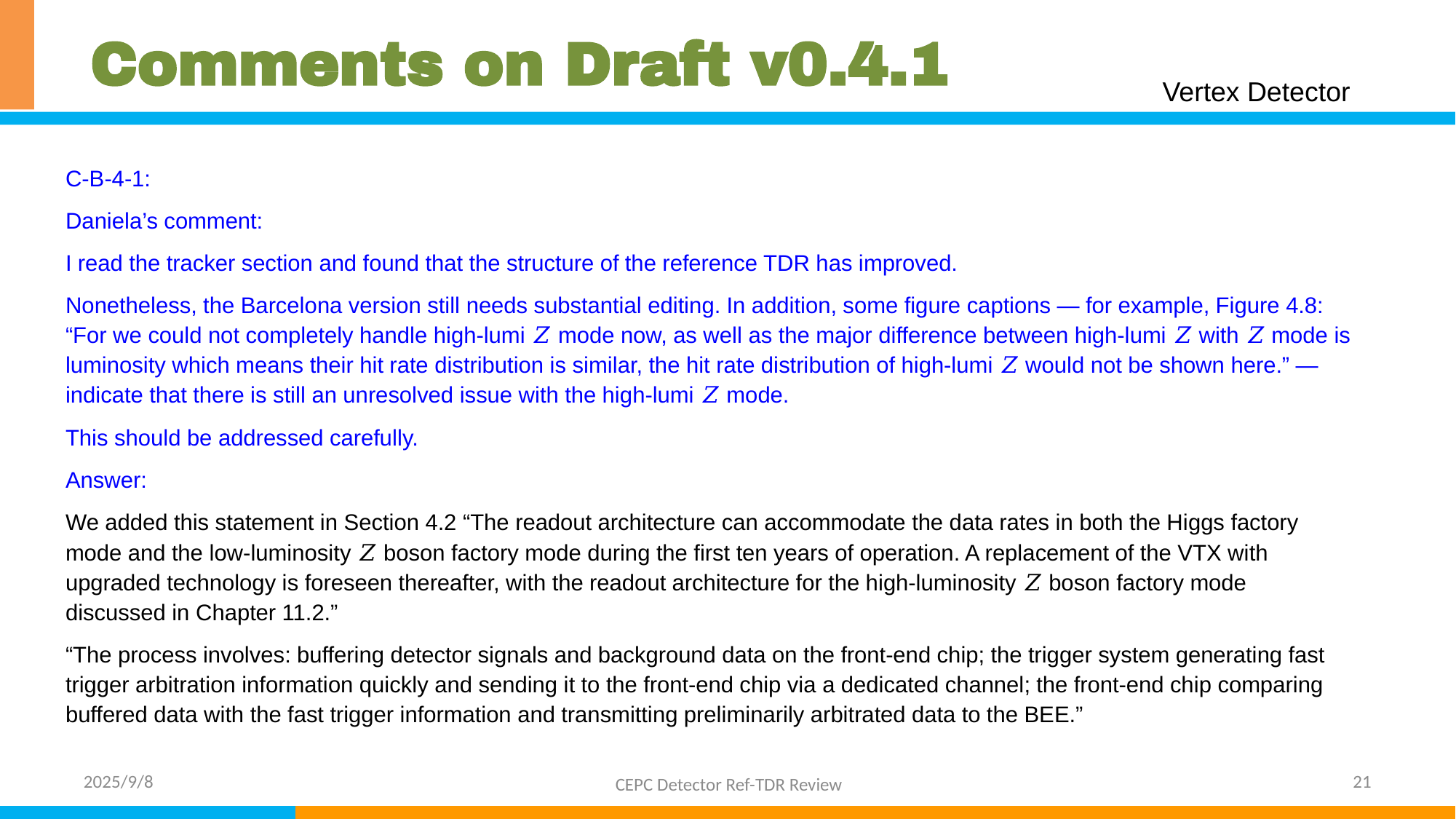

# Comments on Draft v0.4.1
Vertex Detector
C-B-4-1:
Daniela’s comment:
I read the tracker section and found that the structure of the reference TDR has improved.
Nonetheless, the Barcelona version still needs substantial editing. In addition, some figure captions — for example, Figure 4.8: “For we could not completely handle high-lumi 𝑍 mode now, as well as the major difference between high-lumi 𝑍 with 𝑍 mode is luminosity which means their hit rate distribution is similar, the hit rate distribution of high-lumi 𝑍 would not be shown here.” — indicate that there is still an unresolved issue with the high-lumi 𝑍 mode.
This should be addressed carefully.
Answer:
We added this statement in Section 4.2 “The readout architecture can accommodate the data rates in both the Higgs factory mode and the low-luminosity 𝑍 boson factory mode during the first ten years of operation. A replacement of the VTX with upgraded technology is foreseen thereafter, with the readout architecture for the high-luminosity 𝑍 boson factory mode discussed in Chapter 11.2.”
“The process involves: buffering detector signals and background data on the front-end chip; the trigger system generating fast trigger arbitration information quickly and sending it to the front-end chip via a dedicated channel; the front-end chip comparing buffered data with the fast trigger information and transmitting preliminarily arbitrated data to the BEE.”